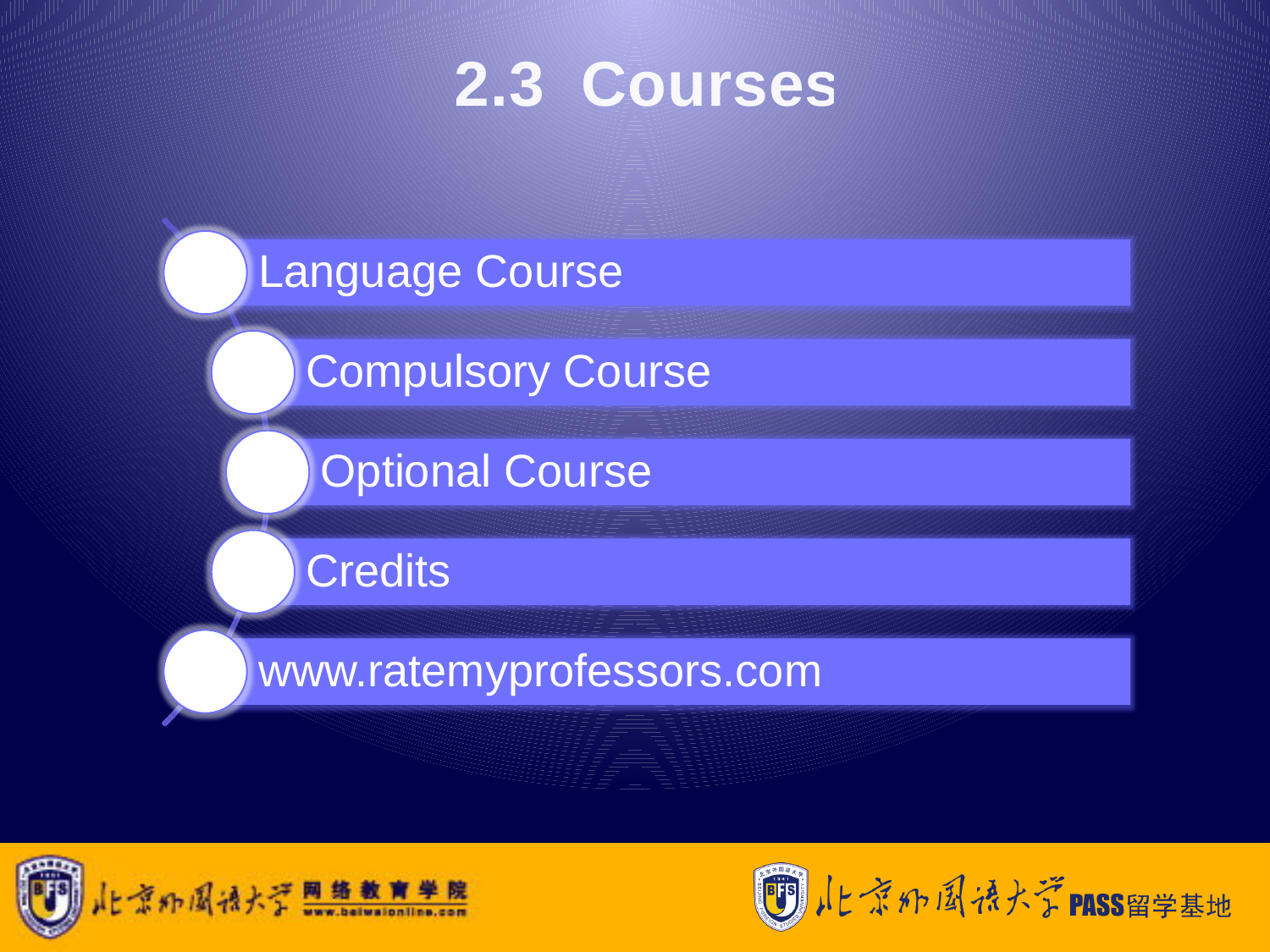

# 2.3	Courses
Language Course
Compulsory Course
Optional Course
Credits
www.ratemyprofessors.com